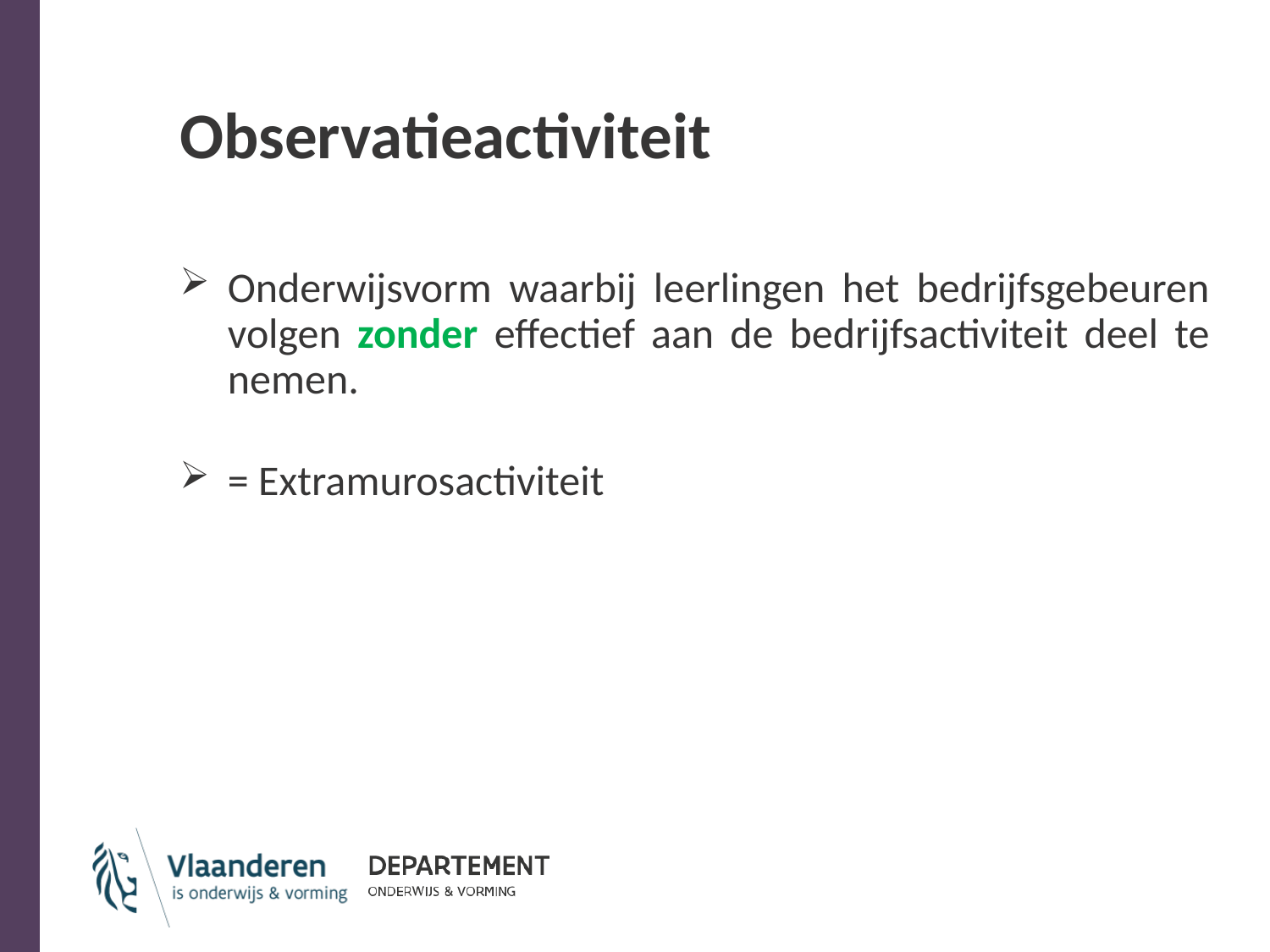

# Observatieactiviteit
Onderwijsvorm waarbij leerlingen het bedrijfsgebeuren volgen zonder effectief aan de bedrijfsactiviteit deel te nemen.

= Extramurosactiviteit